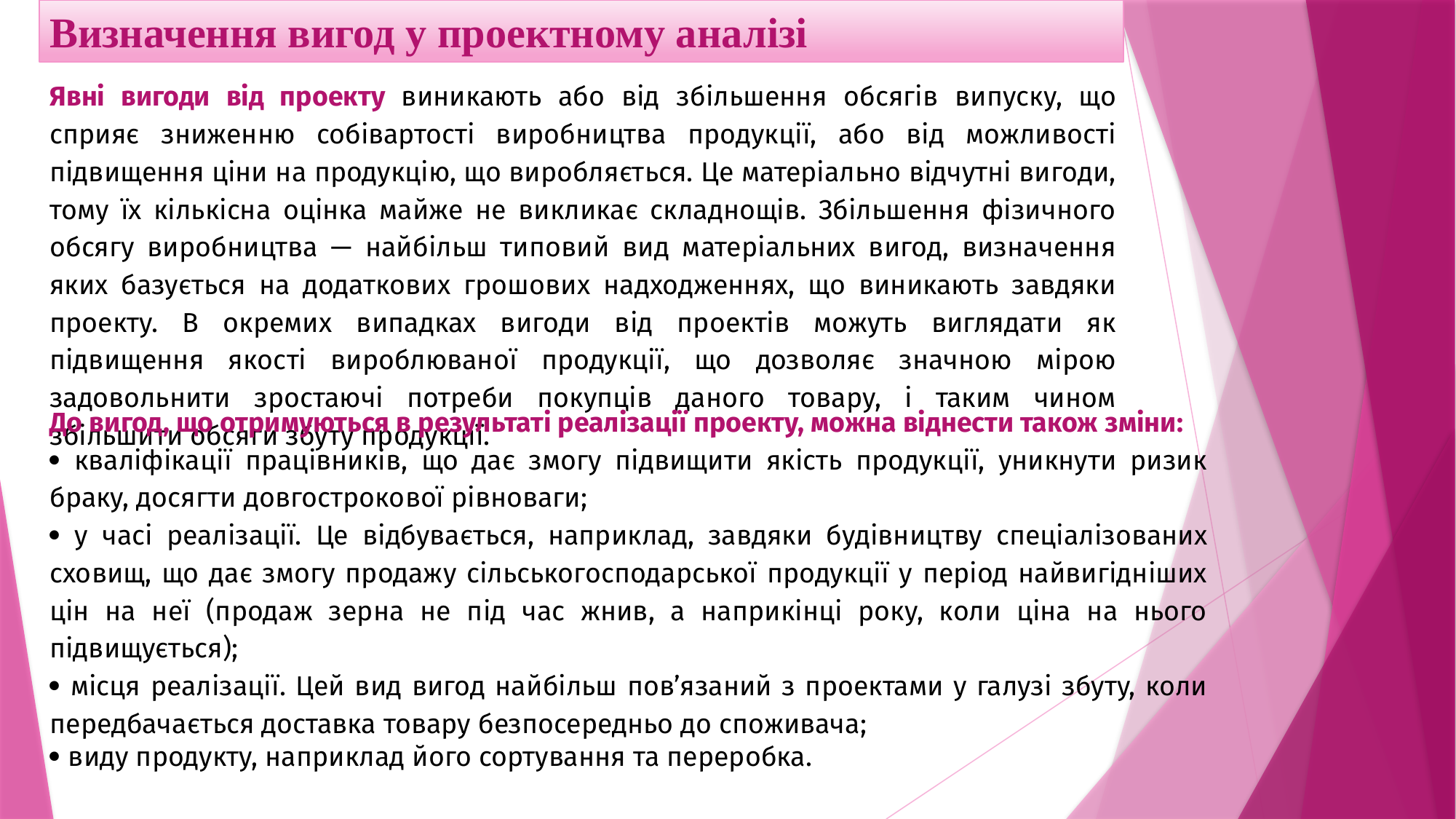

Визначення вигод у проектному аналізі
Явні вигоди від проекту виникають або від збільшення обсягів випуску, що сприяє зниженню собівартості виробництва продукції, або від можливості підвищення ціни на продукцію, що виробляється. Це матеріально відчутні вигоди, тому їх кількісна оцінка майже не викликає складнощів. Збільшення фізичного обсягу виробництва — найбільш типовий вид матеріальних вигод, визначення яких базується на додаткових грошових надходженнях, що виникають завдяки проекту. В окремих випадках вигоди від проектів можуть виглядати як підвищення якості вироблюваної продукції, що дозволяє значною мірою задовольнити зростаючі потреби покупців даного товару, і таким чином збільшити обсяги збуту продукції.
До вигод, що отримуються в результаті реалізації проекту, можна віднести також зміни:
• кваліфікації працівників, що дає змогу підвищити якість продукції, уникнути ризик браку, досягти довгострокової рівноваги;
• у часі реалізації. Це відбувається, наприклад, завдяки будівництву спеціалізованих сховищ, що дає змогу продажу сільськогосподарської продукції у період найвигідніших цін на неї (продаж зерна не під час жнив, а наприкінці року, коли ціна на нього підвищується);
• місця реалізації. Цей вид вигод найбільш пов’язаний з проектами у галузі збуту, коли передбачається доставка товару безпосередньо до споживача;
• виду продукту, наприклад його сортування та переробка.